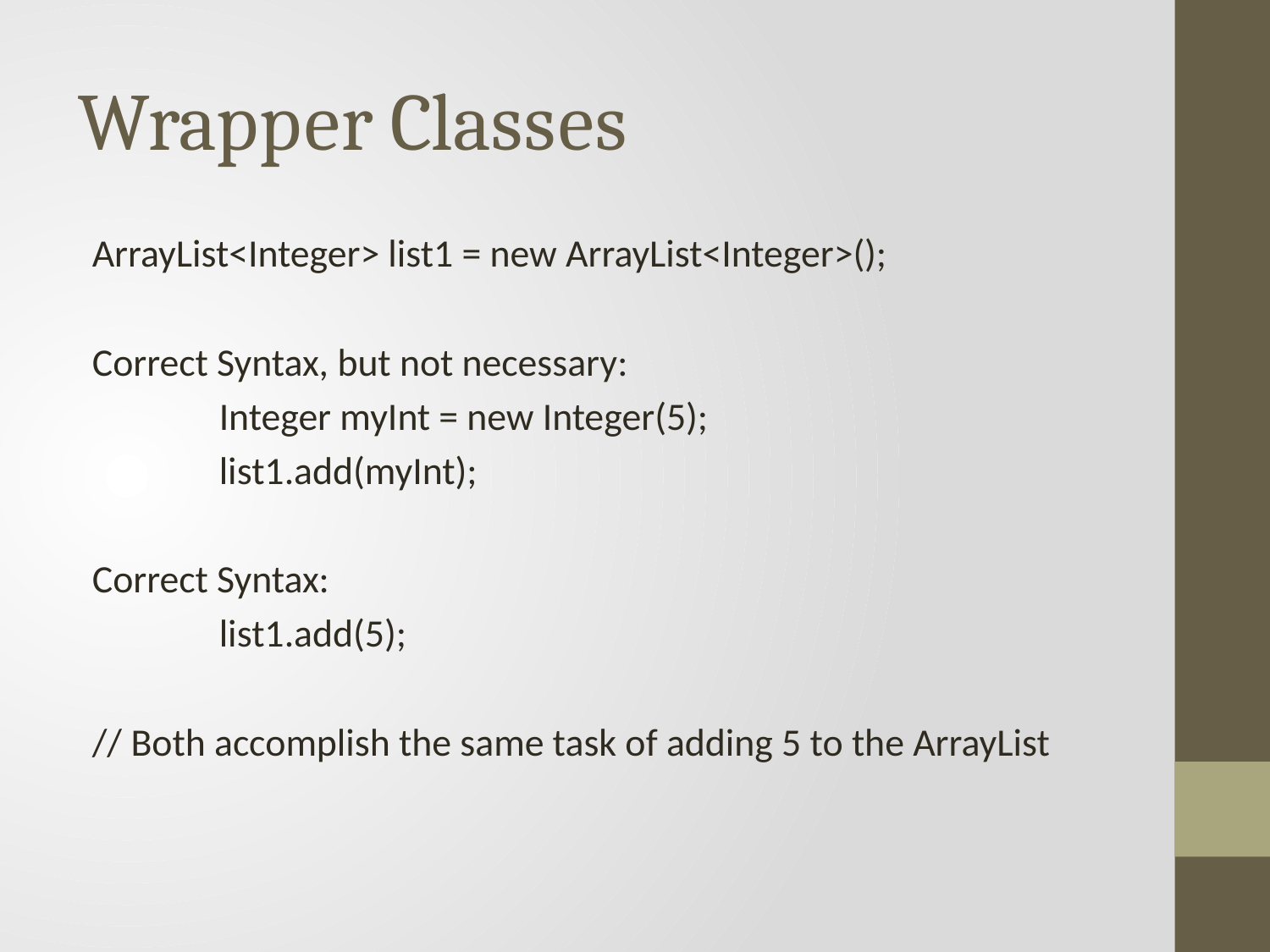

# Wrapper Classes
ArrayList<Integer> list1 = new ArrayList<Integer>();

Correct Syntax, but not necessary:
	Integer myInt = new Integer(5);
	list1.add(myInt);

Correct Syntax:
	list1.add(5);

// Both accomplish the same task of adding 5 to the ArrayList